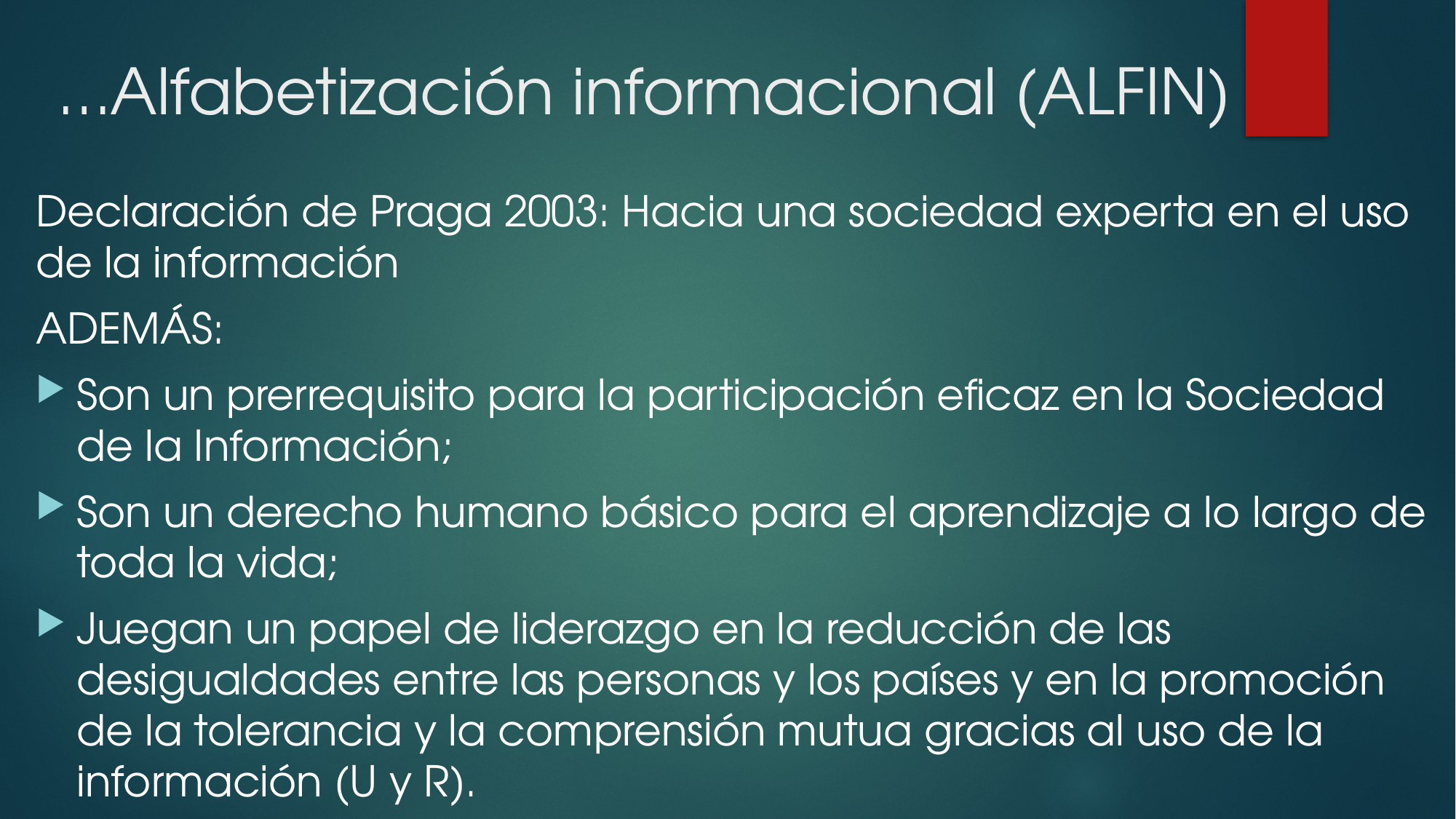

# …Alfabetización informacional (ALFIN)
Declaración de Praga 2003: Hacia una sociedad experta en el uso de la información
ADEMÁS:
Son un prerrequisito para la participación eficaz en la Sociedad de la Información;
Son un derecho humano básico para el aprendizaje a lo largo de toda la vida;
Juegan un papel de liderazgo en la reducción de las desigualdades entre las personas y los países y en la promoción de la tolerancia y la comprensión mutua gracias al uso de la información (U y R).